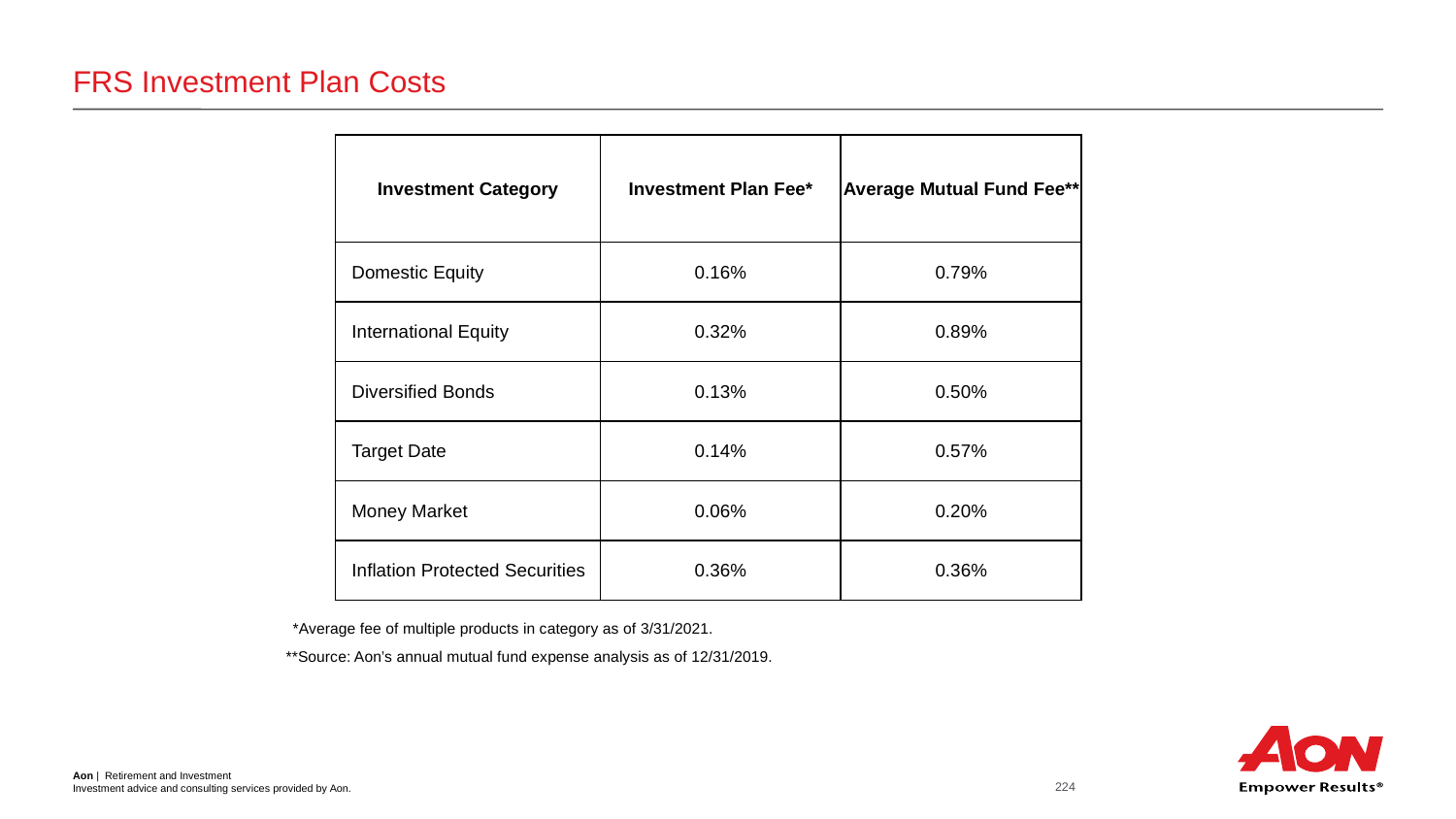

# FRS Investment Plan Costs
| Investment Category | Investment Plan Fee\* | Average Mutual Fund Fee\*\* |
| --- | --- | --- |
| Domestic Equity | 0.16% | 0.79% |
| International Equity | 0.32% | 0.89% |
| Diversified Bonds | 0.13% | 0.50% |
| Target Date | 0.14% | 0.57% |
| Money Market | 0.06% | 0.20% |
| Inflation Protected Securities | 0.36% | 0.36% |
*Average fee of multiple products in category as of 3/31/2021.

**Source: Aon’s annual mutual fund expense analysis as of 12/31/2019.